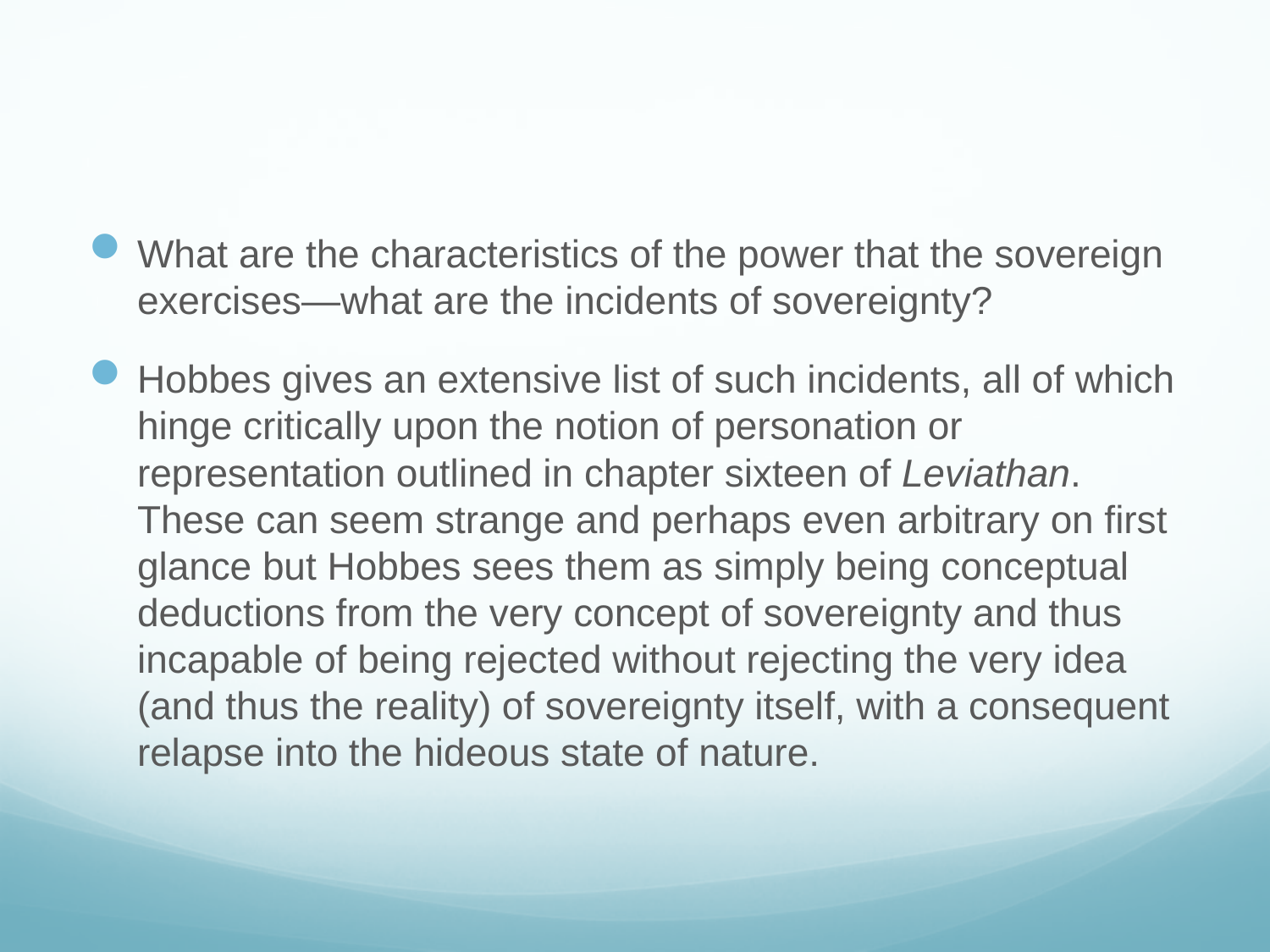

#
What are the characteristics of the power that the sovereign exercises—what are the incidents of sovereignty?
Hobbes gives an extensive list of such incidents, all of which hinge critically upon the notion of personation or representation outlined in chapter sixteen of Leviathan. These can seem strange and perhaps even arbitrary on first glance but Hobbes sees them as simply being conceptual deductions from the very concept of sovereignty and thus incapable of being rejected without rejecting the very idea (and thus the reality) of sovereignty itself, with a consequent relapse into the hideous state of nature.